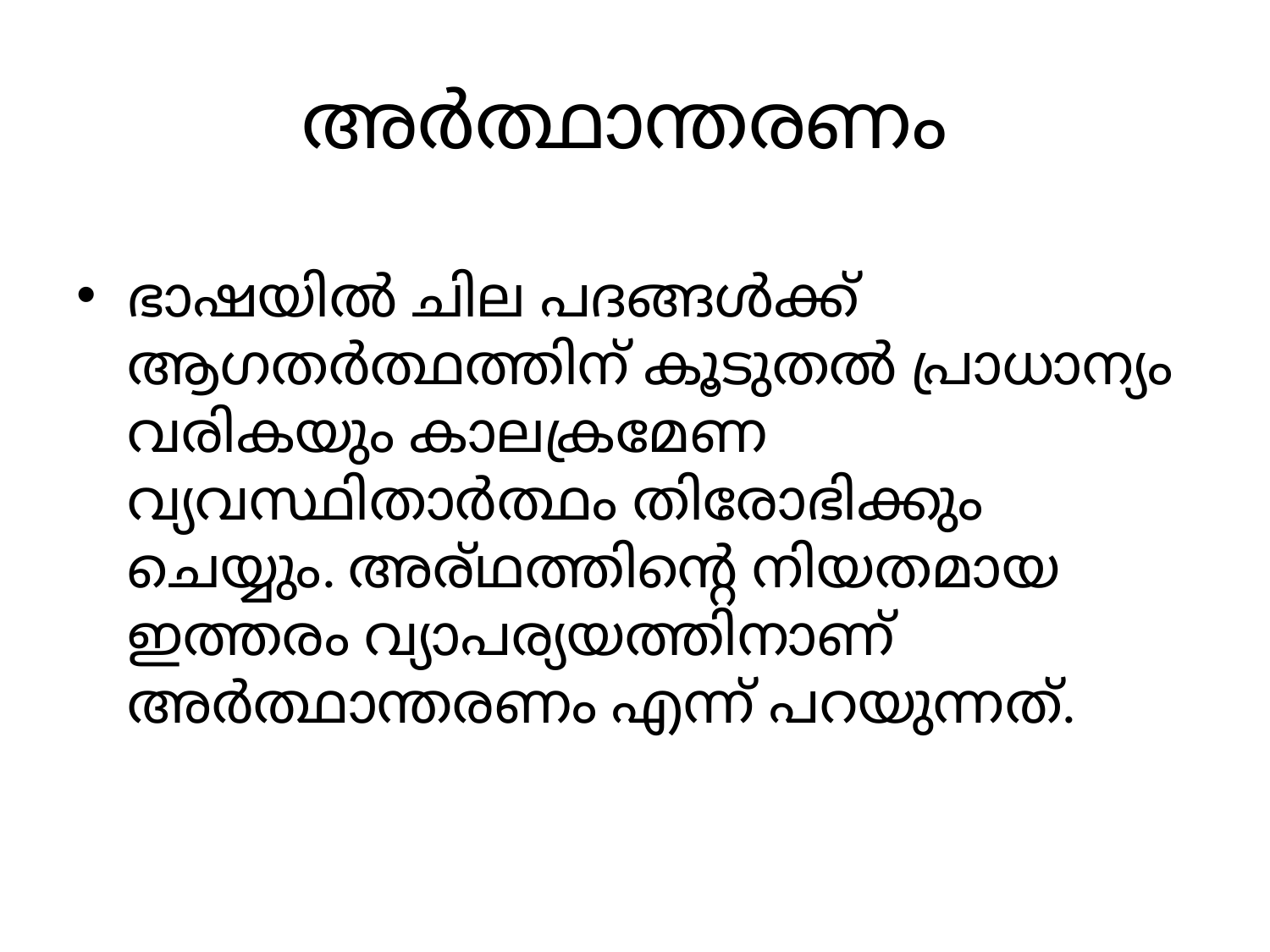

# അർത്ഥാന്തരണം
ഭാഷയിൽ ചില പദങ്ങൾക്ക് ആഗതർത്ഥത്തിന് കൂടുതൽ പ്രാധാന്യം വരികയും കാലക്രമേണ വ്യവസ്ഥിതാർത്ഥം തിരോഭിക്കും ചെയ്യും. അര്ഥത്തിന്റെ നിയതമായ ഇത്തരം വ്യാപര്യയത്തിനാണ്  അർത്ഥാന്തരണം എന്ന് പറയുന്നത്.